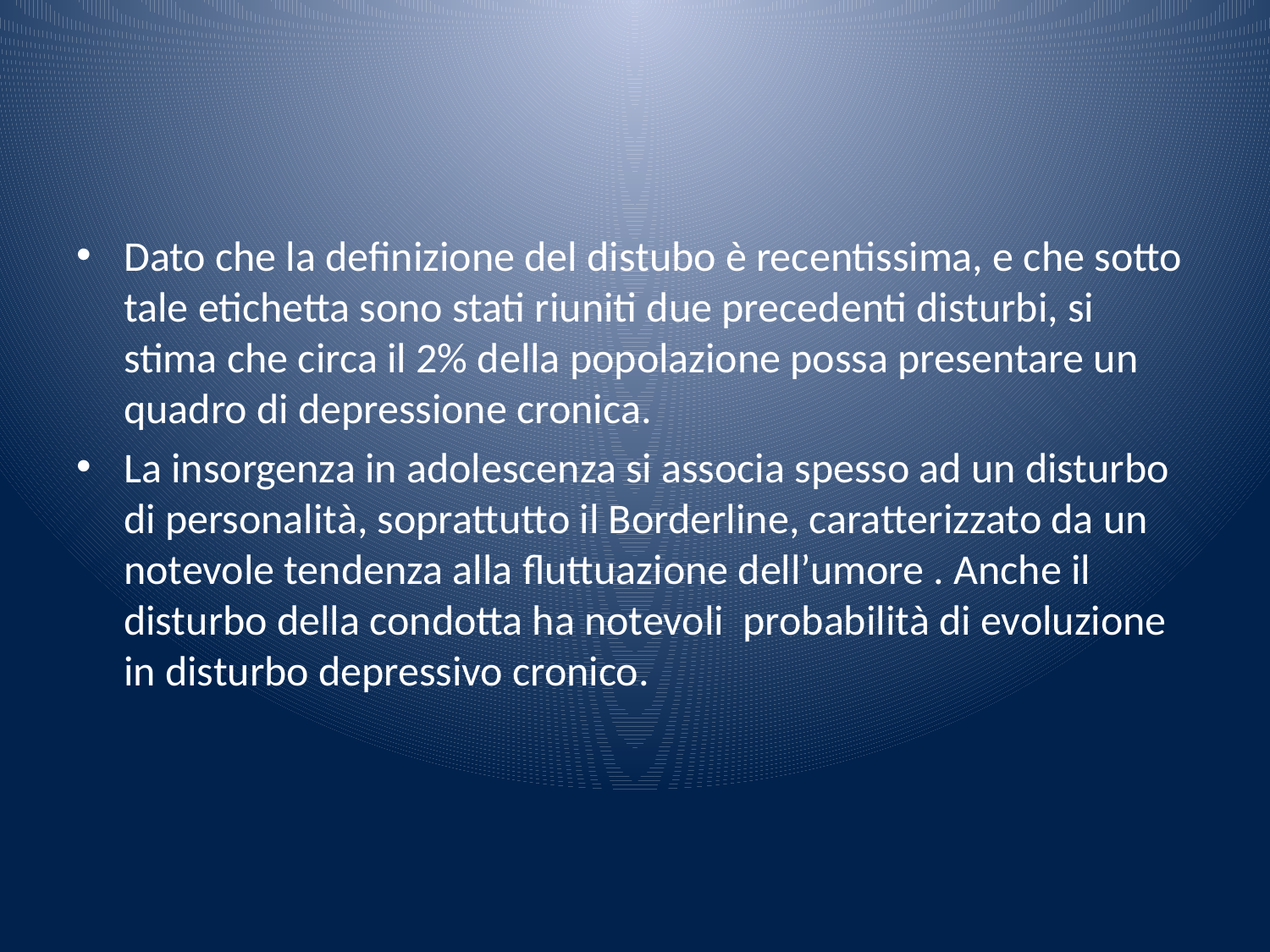

#
Dato che la definizione del distubo è recentissima, e che sotto tale etichetta sono stati riuniti due precedenti disturbi, si stima che circa il 2% della popolazione possa presentare un quadro di depressione cronica.
La insorgenza in adolescenza si associa spesso ad un disturbo di personalità, soprattutto il Borderline, caratterizzato da un notevole tendenza alla fluttuazione dell’umore . Anche il disturbo della condotta ha notevoli  probabilità di evoluzione in disturbo depressivo cronico.